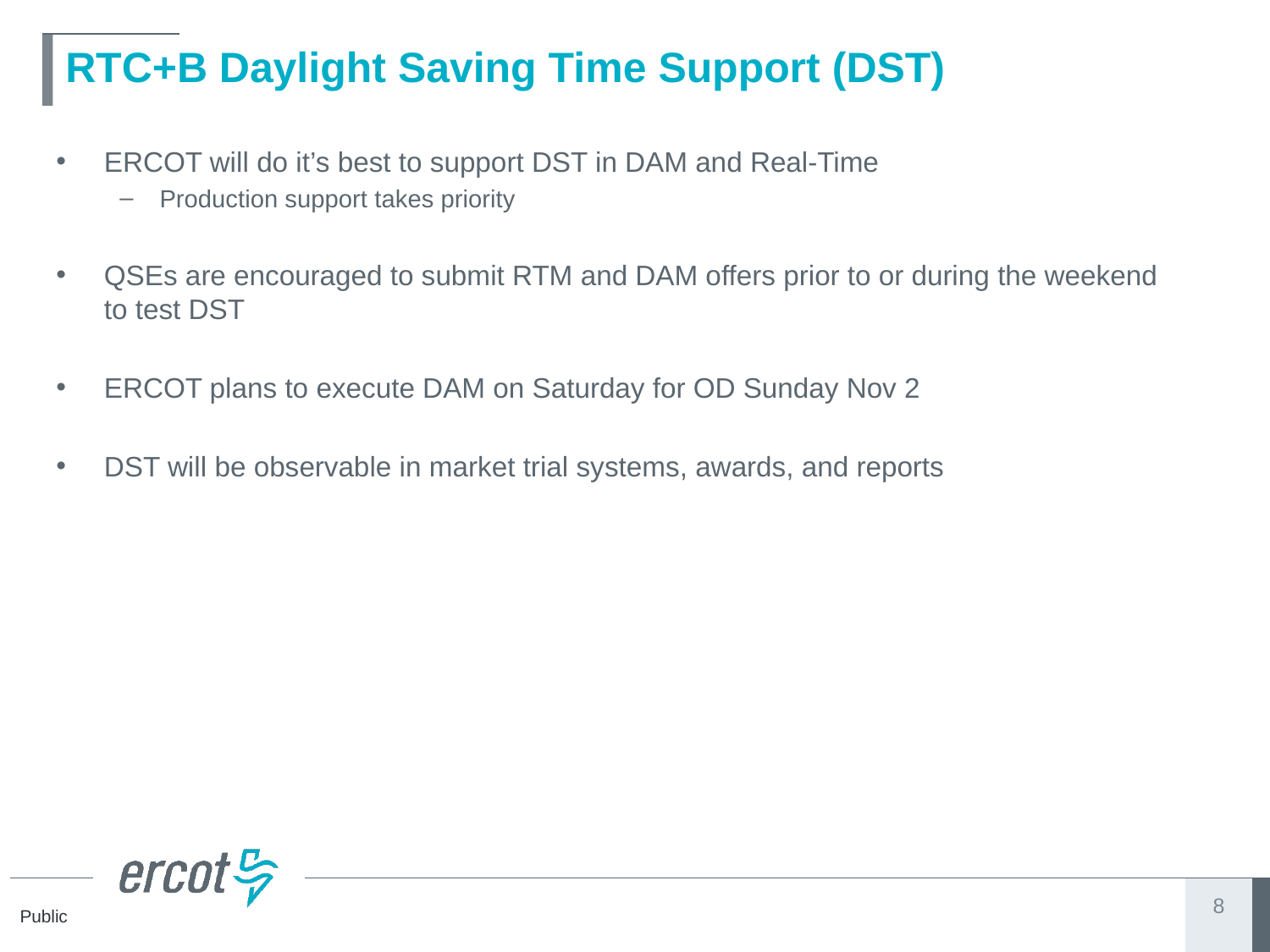

# RTC+B Daylight Saving Time Support (DST)
ERCOT will do it’s best to support DST in DAM and Real-Time
Production support takes priority

QSEs are encouraged to submit RTM and DAM offers prior to or during the weekend to test DST

ERCOT plans to execute DAM on Saturday for OD Sunday Nov 2

DST will be observable in market trial systems, awards, and reports
8